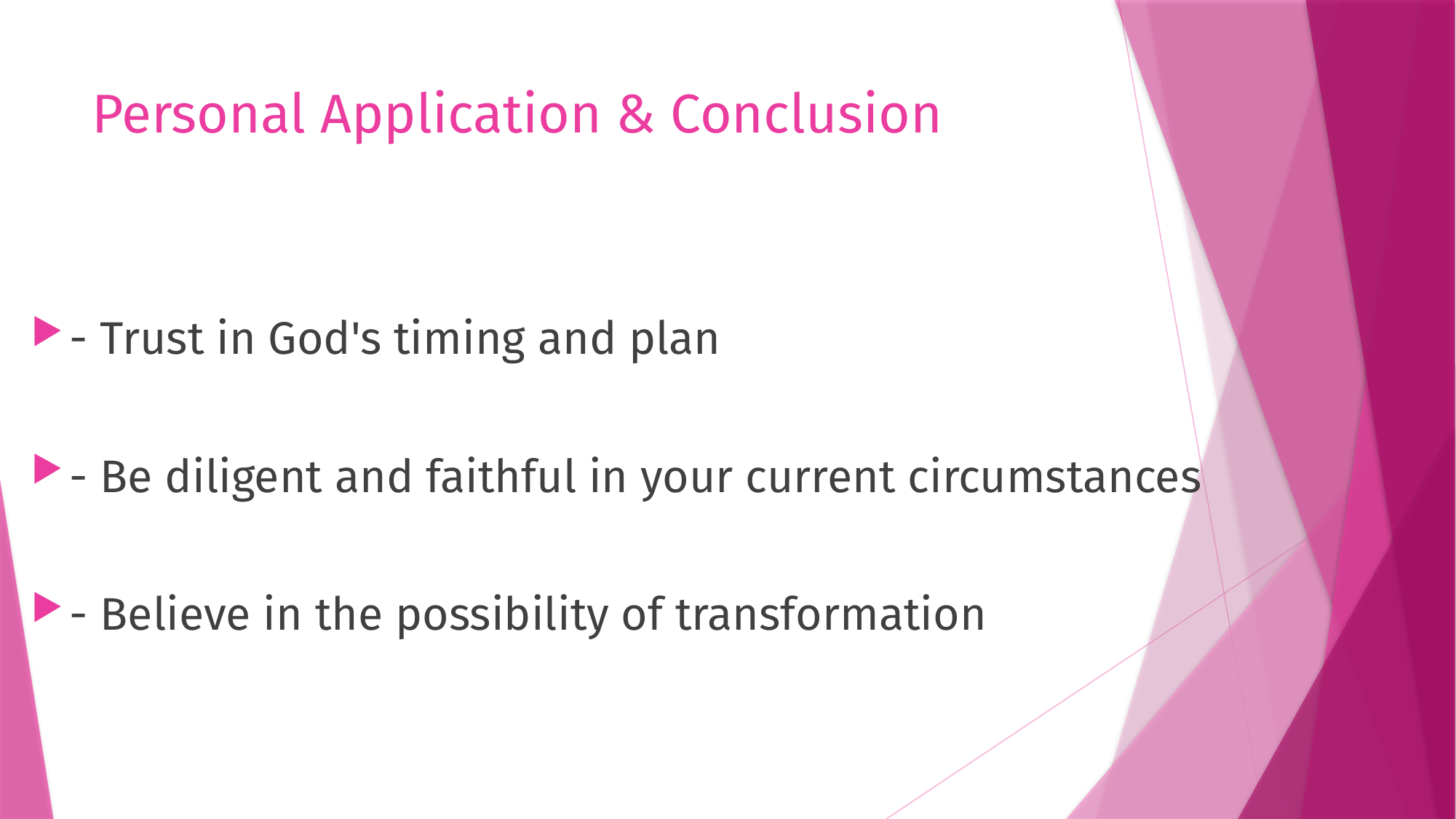

# Personal Application & Conclusion

- Trust in God's timing and plan

- Be diligent and faithful in your current circumstances

- Believe in the possibility of transformation